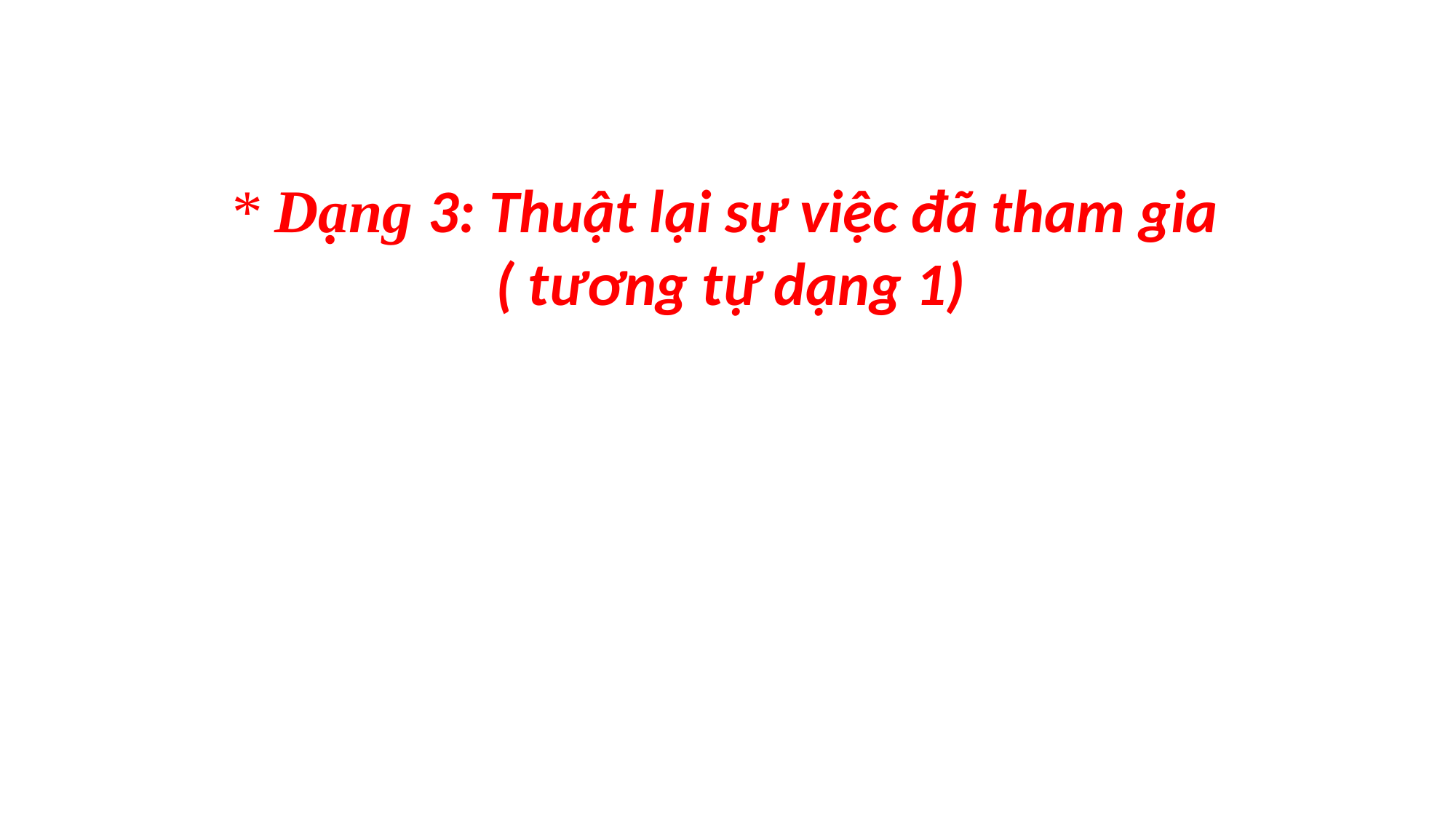

# * Dạng 3: Thuật lại sự việc đã tham gia ( tương tự dạng 1)